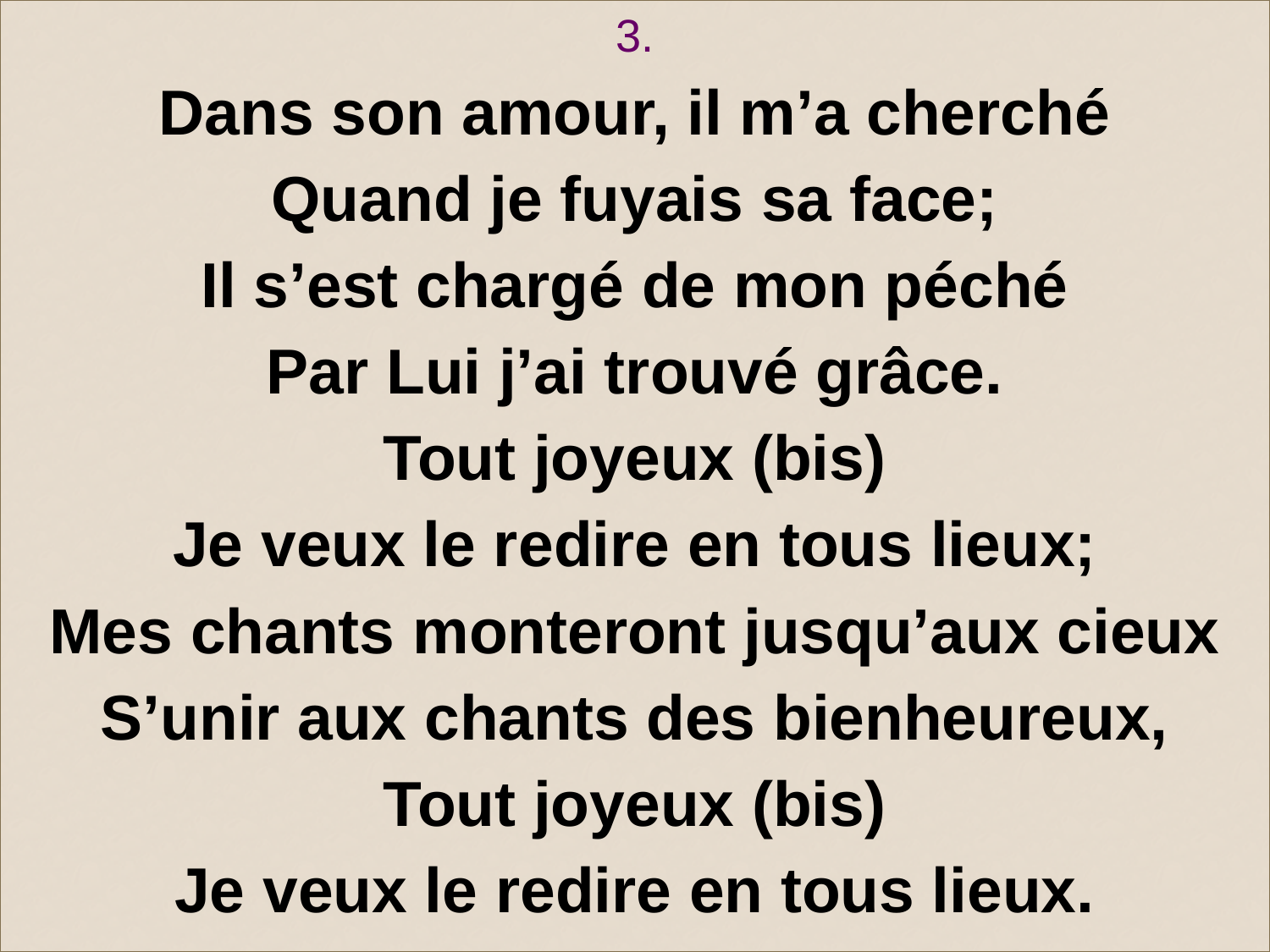

3.
Dans son amour, il m’a cherché
Quand je fuyais sa face;
Il s’est chargé de mon péché
Par Lui j’ai trouvé grâce.
Tout joyeux (bis)
Je veux le redire en tous lieux;
Mes chants monteront jusqu’aux cieux
S’unir aux chants des bienheureux,
Tout joyeux (bis)
Je veux le redire en tous lieux.